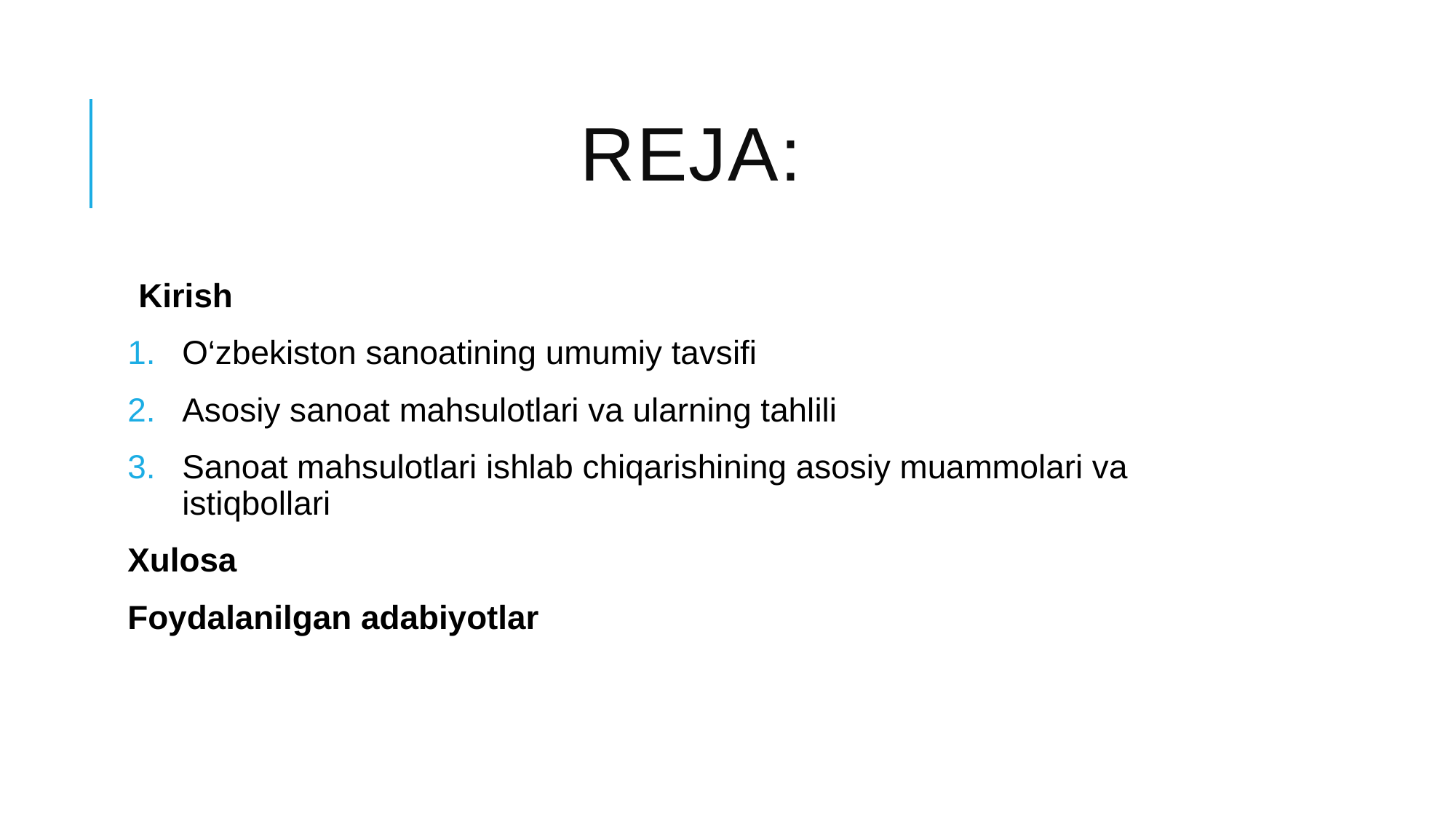

# Reja:
Kirish
O‘zbekiston sanoatining umumiy tavsifi
Asosiy sanoat mahsulotlari va ularning tahlili
Sanoat mahsulotlari ishlab chiqarishining asosiy muammolari va istiqbollari
Xulosa
Foydalanilgan adabiyotlar